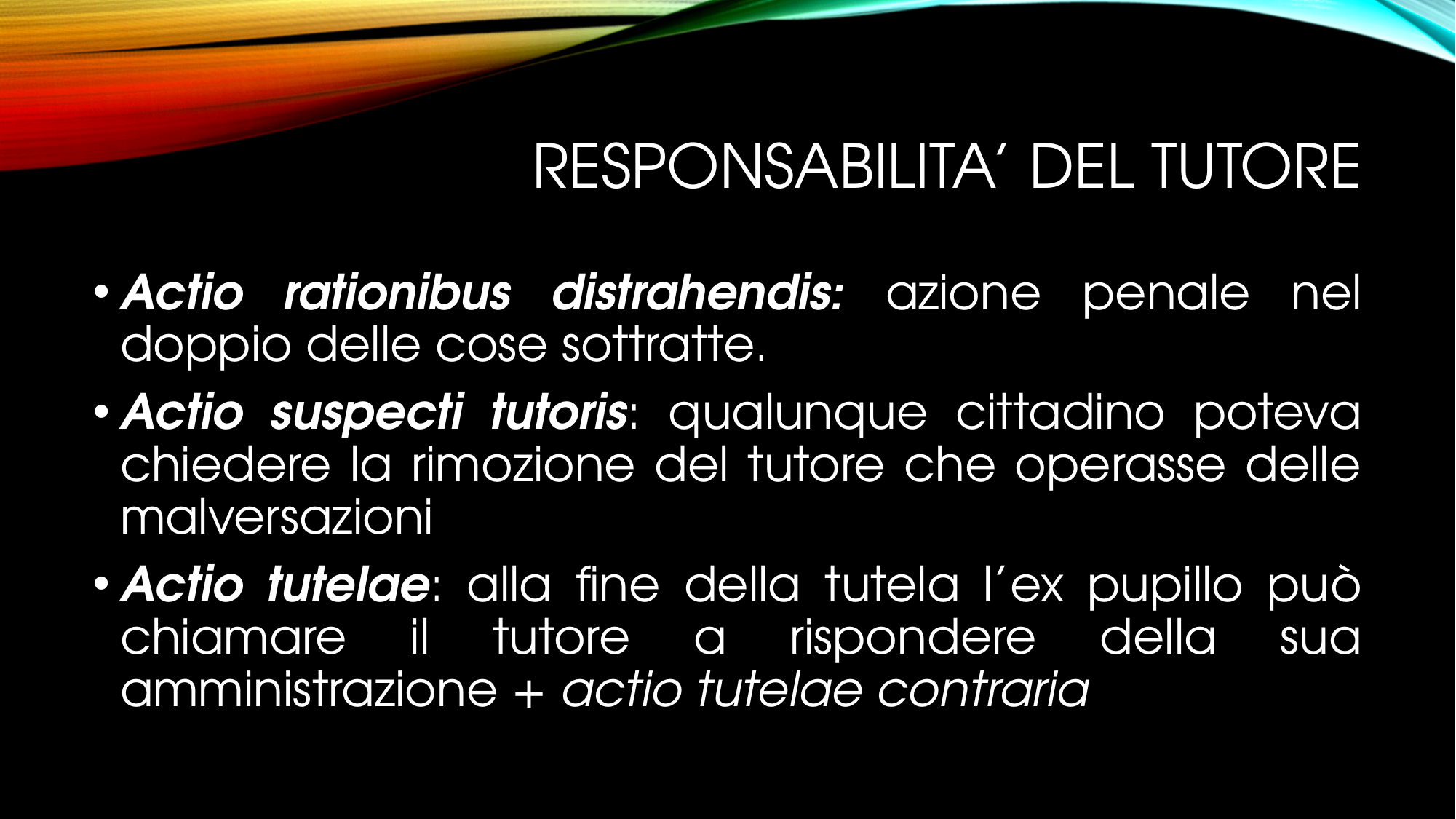

# Responsabilita’ del tutore
Actio rationibus distrahendis: azione penale nel doppio delle cose sottratte.
Actio suspecti tutoris: qualunque cittadino poteva chiedere la rimozione del tutore che operasse delle malversazioni
Actio tutelae: alla fine della tutela l’ex pupillo può chiamare il tutore a rispondere della sua amministrazione + actio tutelae contraria